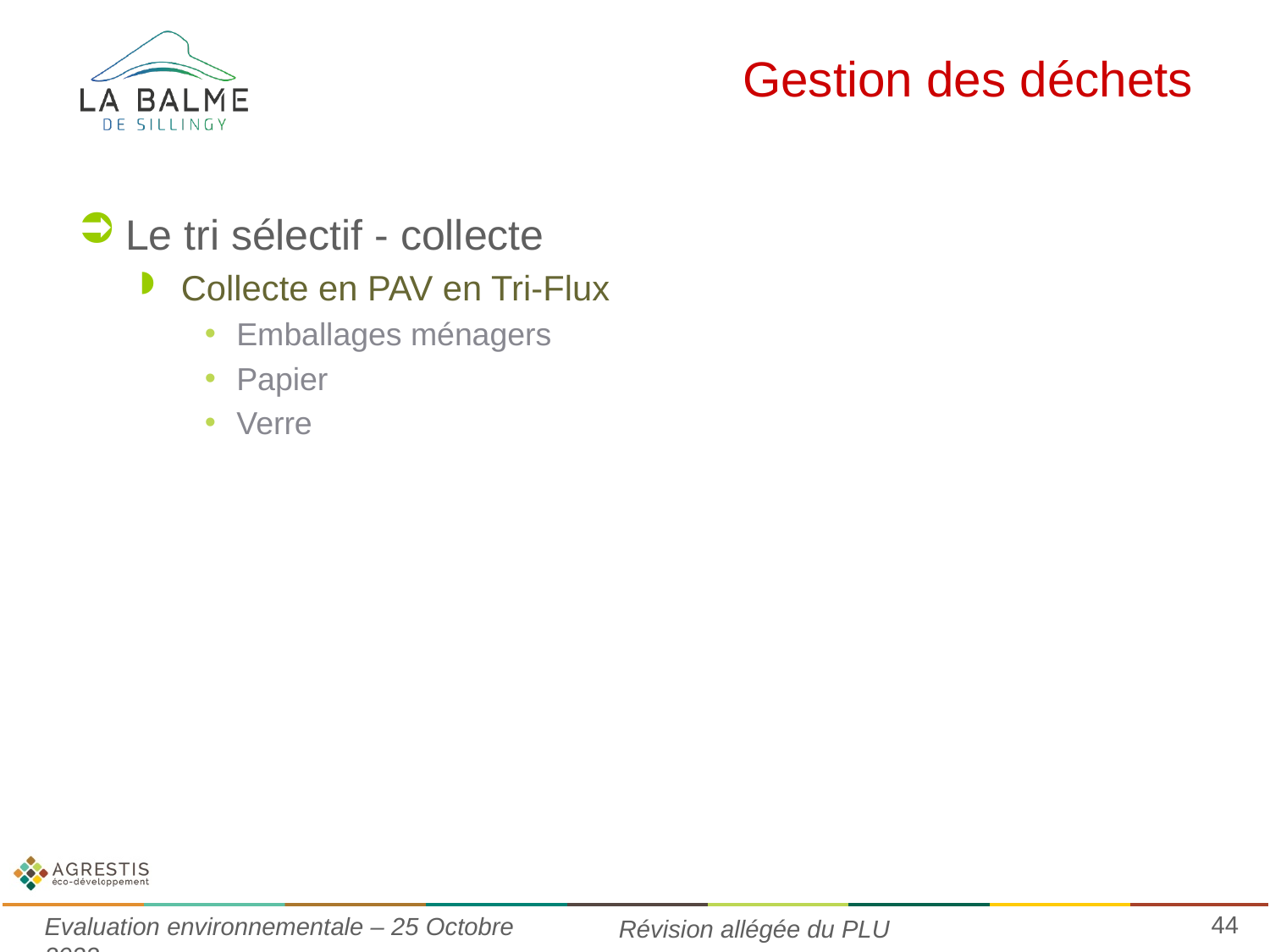

# Gestion des déchets
Le tri sélectif - collecte
Collecte en PAV en Tri-Flux
Emballages ménagers
Papier
Verre

44
Evaluation environnementale – 25 Octobre 2022
Révision allégée du PLU